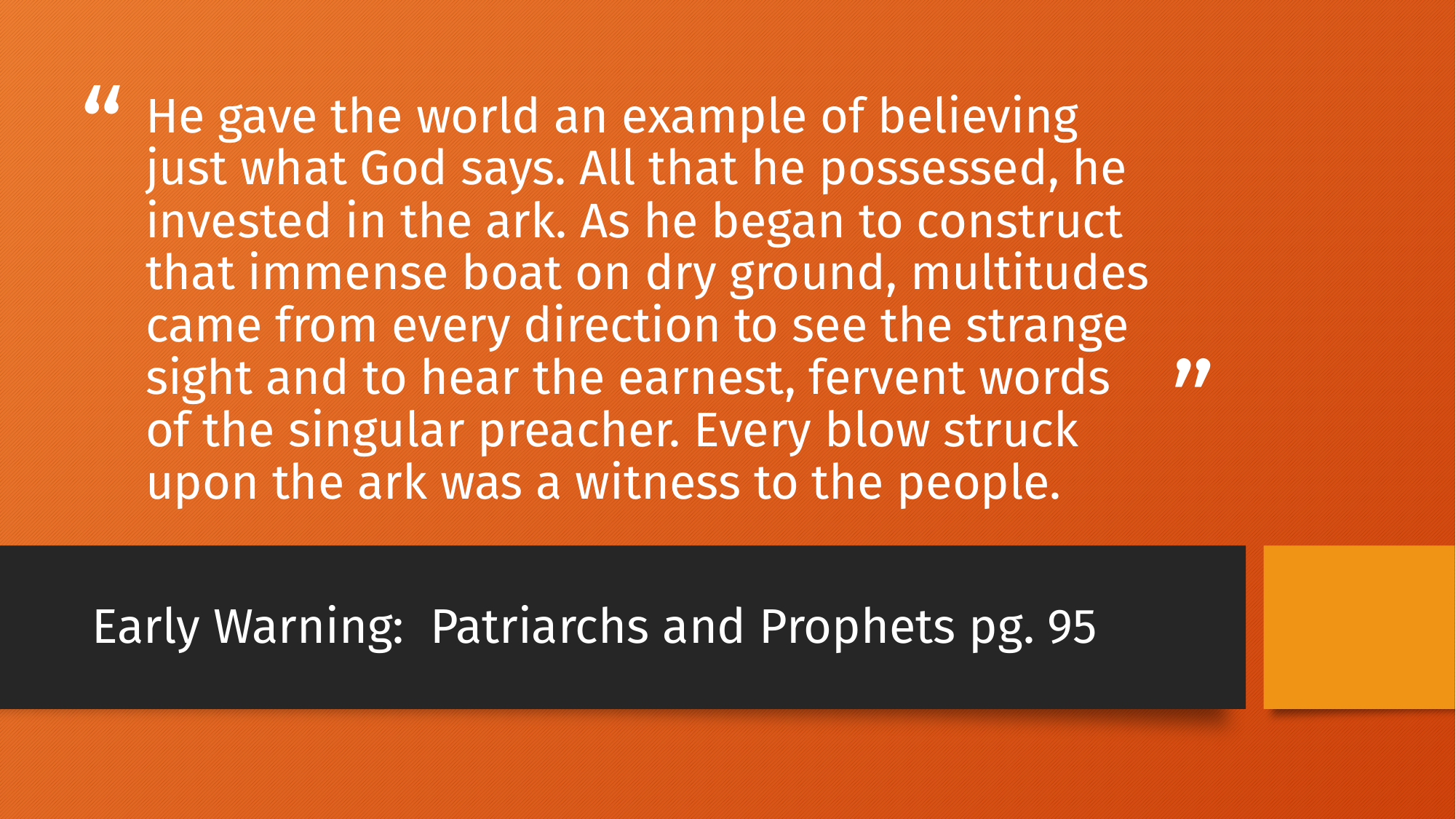

# He gave the world an example of believing just what God says. All that he possessed, he invested in the ark. As he began to construct that immense boat on dry ground, multitudes came from every direction to see the strange sight and to hear the earnest, fervent words of the singular preacher. Every blow struck upon the ark was a witness to the people.
Early Warning:  Patriarchs and Prophets pg. 95